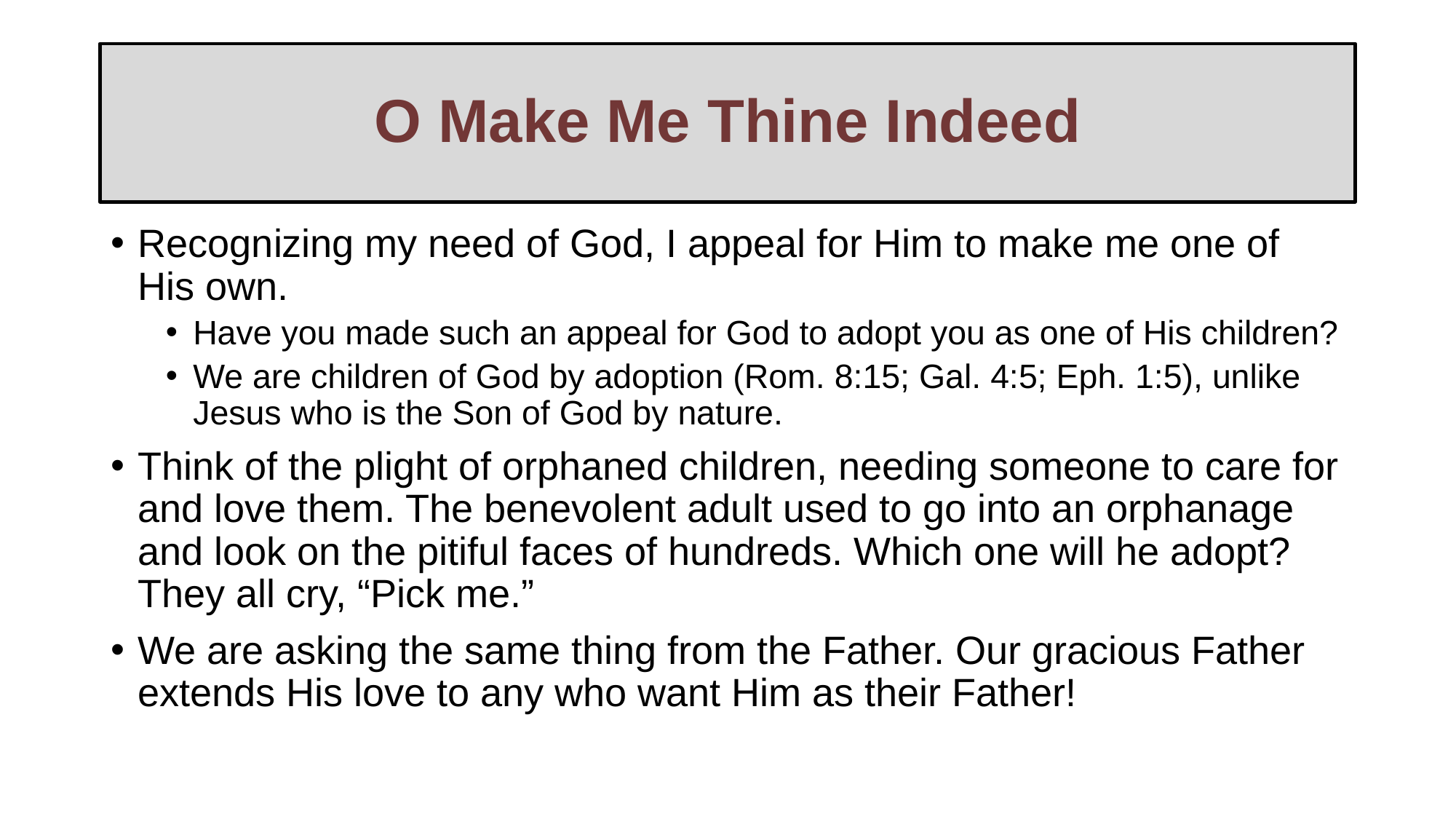

# O Make Me Thine Indeed
Recognizing my need of God, I appeal for Him to make me one of His own.
Have you made such an appeal for God to adopt you as one of His children?
We are children of God by adoption (Rom. 8:15; Gal. 4:5; Eph. 1:5), unlike Jesus who is the Son of God by nature.
Think of the plight of orphaned children, needing someone to care for and love them. The benevolent adult used to go into an orphanage and look on the pitiful faces of hundreds. Which one will he adopt? They all cry, “Pick me.”
We are asking the same thing from the Father. Our gracious Father extends His love to any who want Him as their Father!